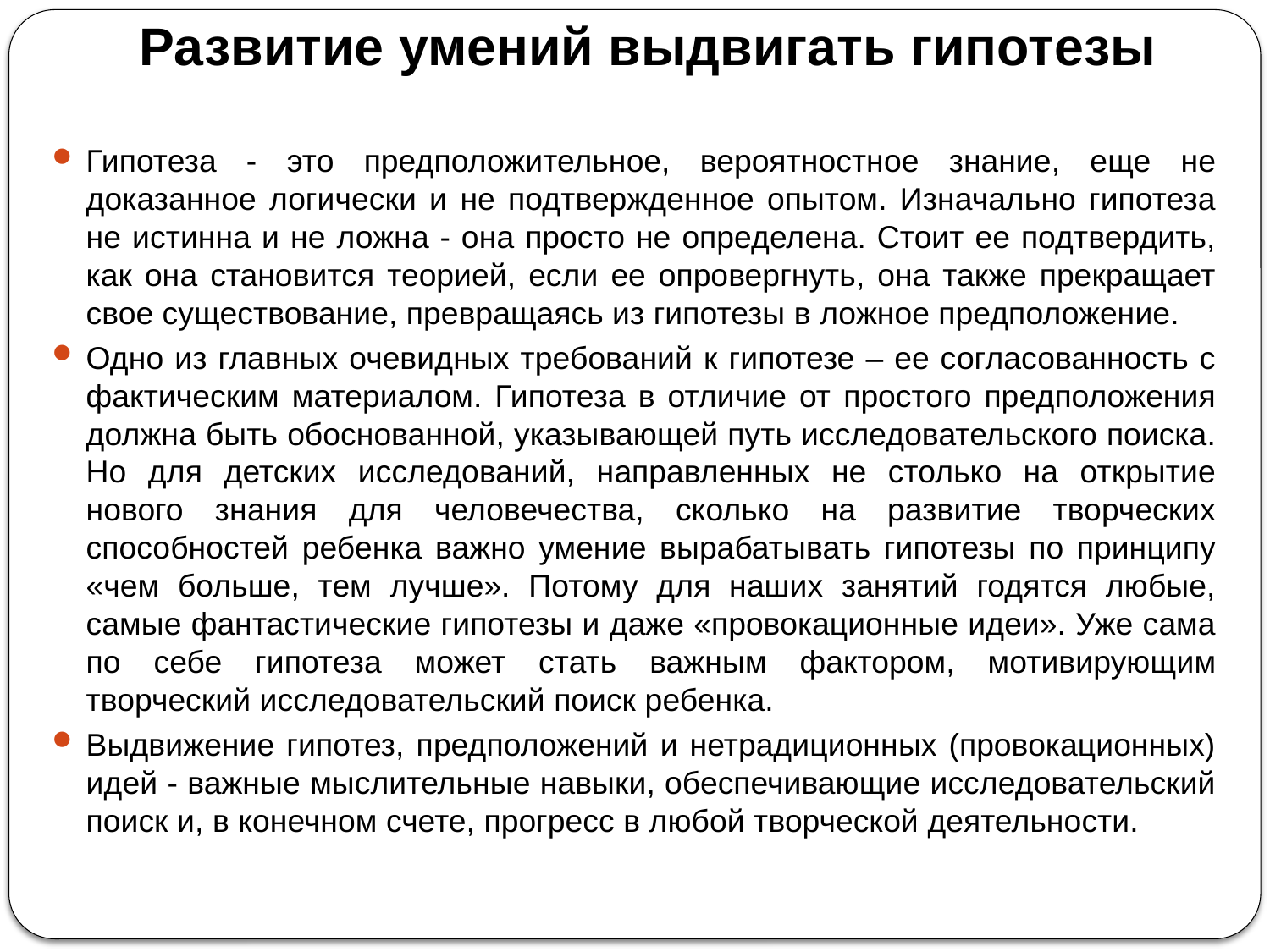

# Развитие умений выдвигать гипотезы

Гипотеза - это предположительное, вероятностное знание, еще не доказанное логически и не подтвержденное опытом. Изначально гипотеза не истинна и не ложна - она просто не определена. Стоит ее подтвердить, как она становится теорией, если ее опровергнуть, она также прекращает свое существование, превращаясь из гипотезы в ложное предположение.
Одно из главных очевидных требований к гипотезе – ее согласованность с фактическим материалом. Гипотеза в отличие от простого предположения должна быть обоснованной, указывающей путь исследовательского поиска. Но для детских исследований, направленных не столько на открытие нового знания для человечества, сколько на развитие творческих способностей ребенка важно умение вырабатывать гипотезы по принципу «чем больше, тем лучше». Потому для наших занятий годятся любые, самые фантастические гипотезы и даже «провокационные идеи». Уже сама по себе гипотеза может стать важным фактором, мотивирующим творческий исследовательский поиск ребенка.
Выдвижение гипотез, предположений и нетрадиционных (провокационных) идей - важные мыслительные навыки, обеспечивающие исследовательский поиск и, в конечном счете, прогресс в любой творческой деятельности.